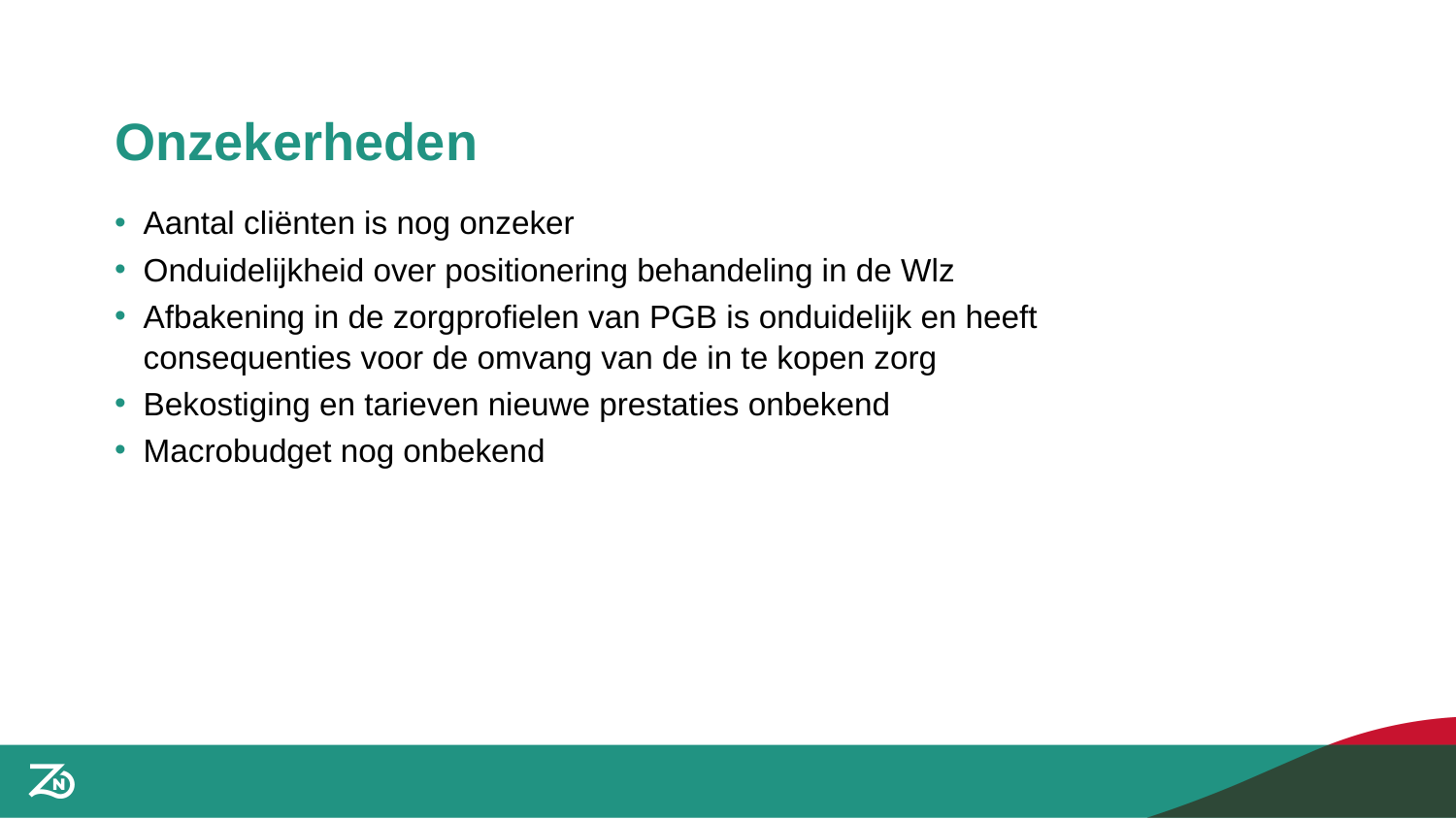

# Onzekerheden
Aantal cliënten is nog onzeker
Onduidelijkheid over positionering behandeling in de Wlz
Afbakening in de zorgprofielen van PGB is onduidelijk en heeft consequenties voor de omvang van de in te kopen zorg
Bekostiging en tarieven nieuwe prestaties onbekend
Macrobudget nog onbekend